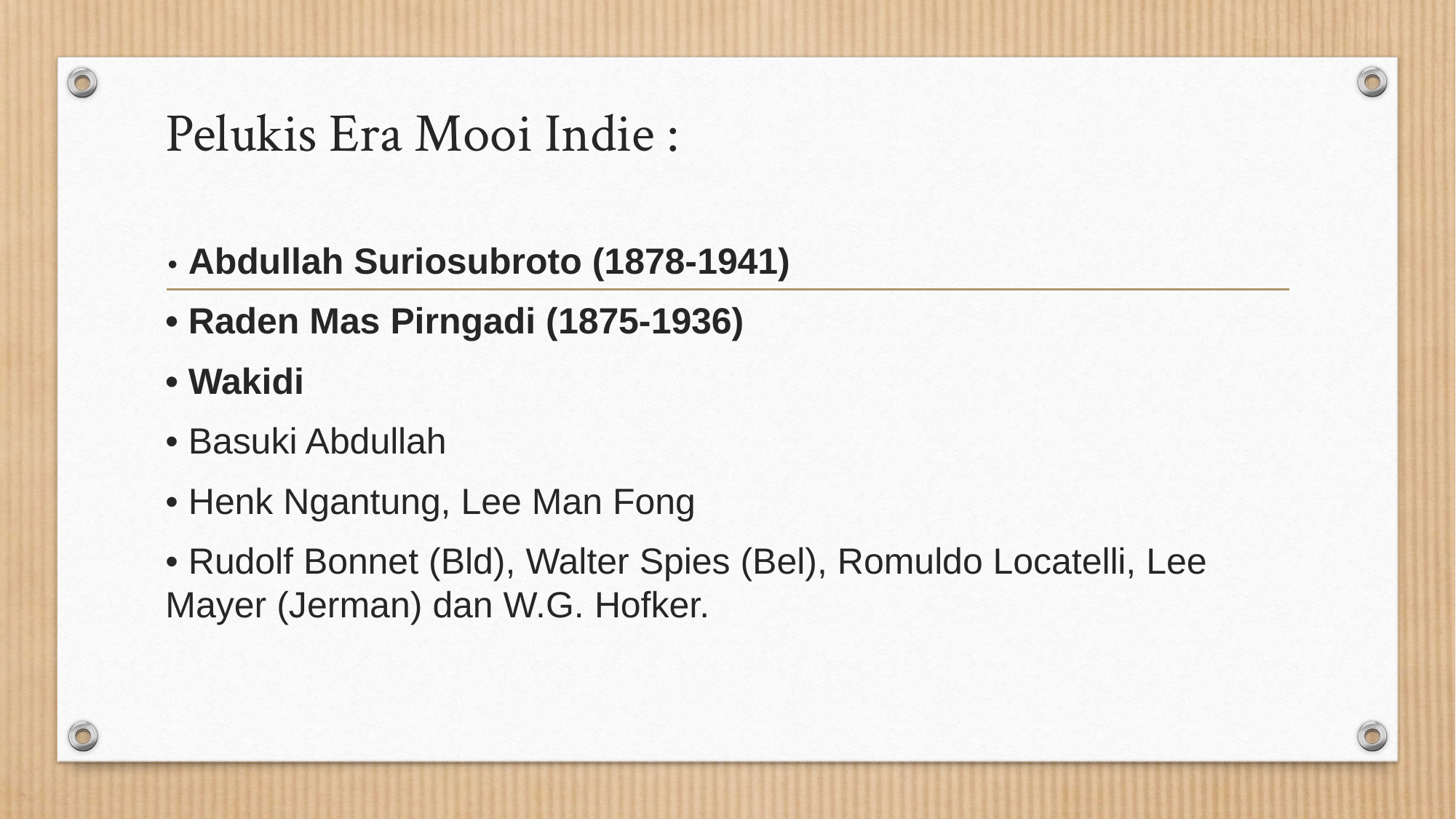

# Pelukis Era Mooi Indie :
• Abdullah Suriosubroto (1878-1941)
• Raden Mas Pirngadi (1875-1936)
• Wakidi
• Basuki Abdullah
• Henk Ngantung, Lee Man Fong
• Rudolf Bonnet (Bld), Walter Spies (Bel), Romuldo Locatelli, Lee Mayer (Jerman) dan W.G. Hofker.